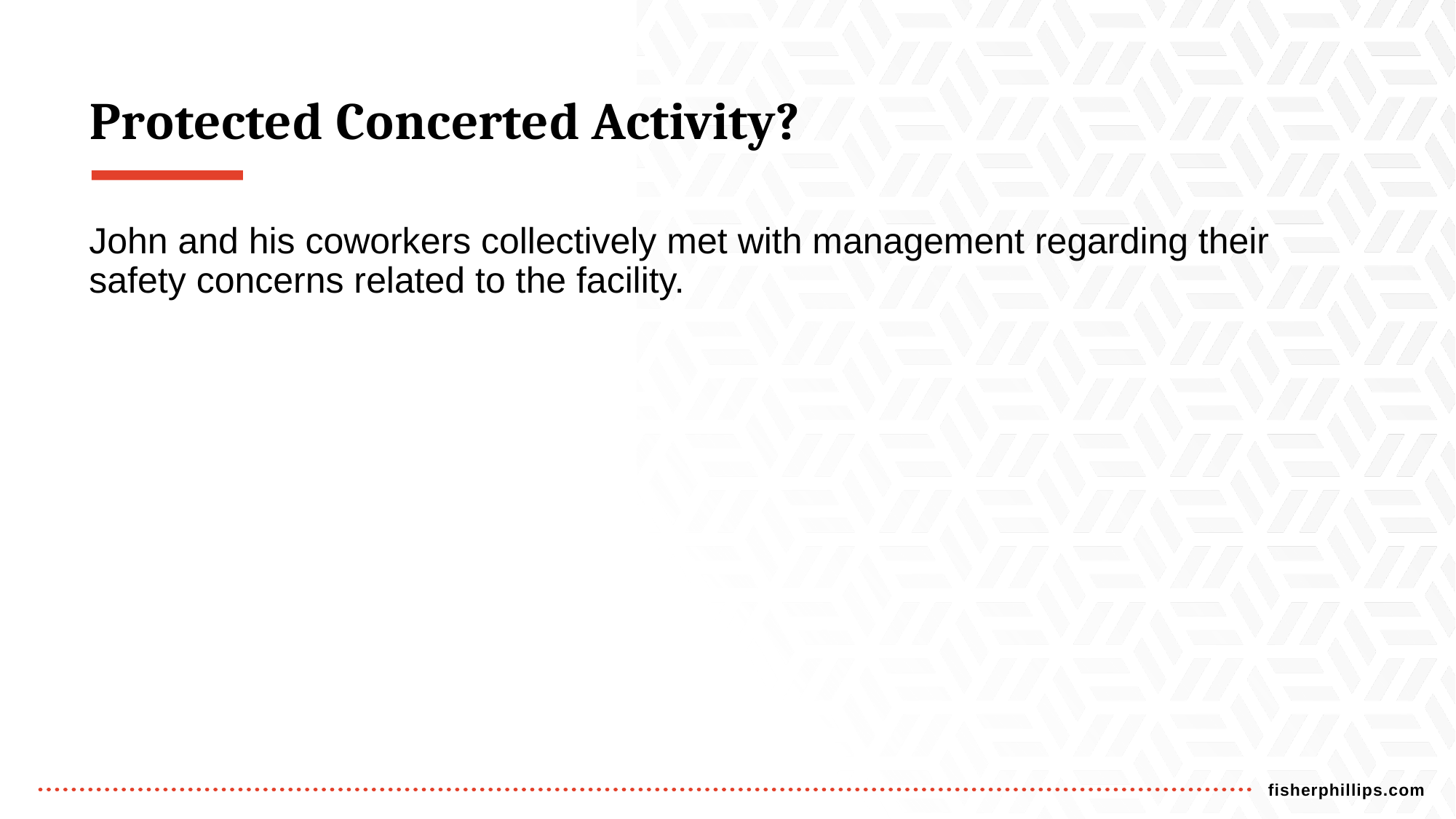

# Protected Concerted Activity?
John and his coworkers collectively met with management regarding their safety concerns related to the facility.